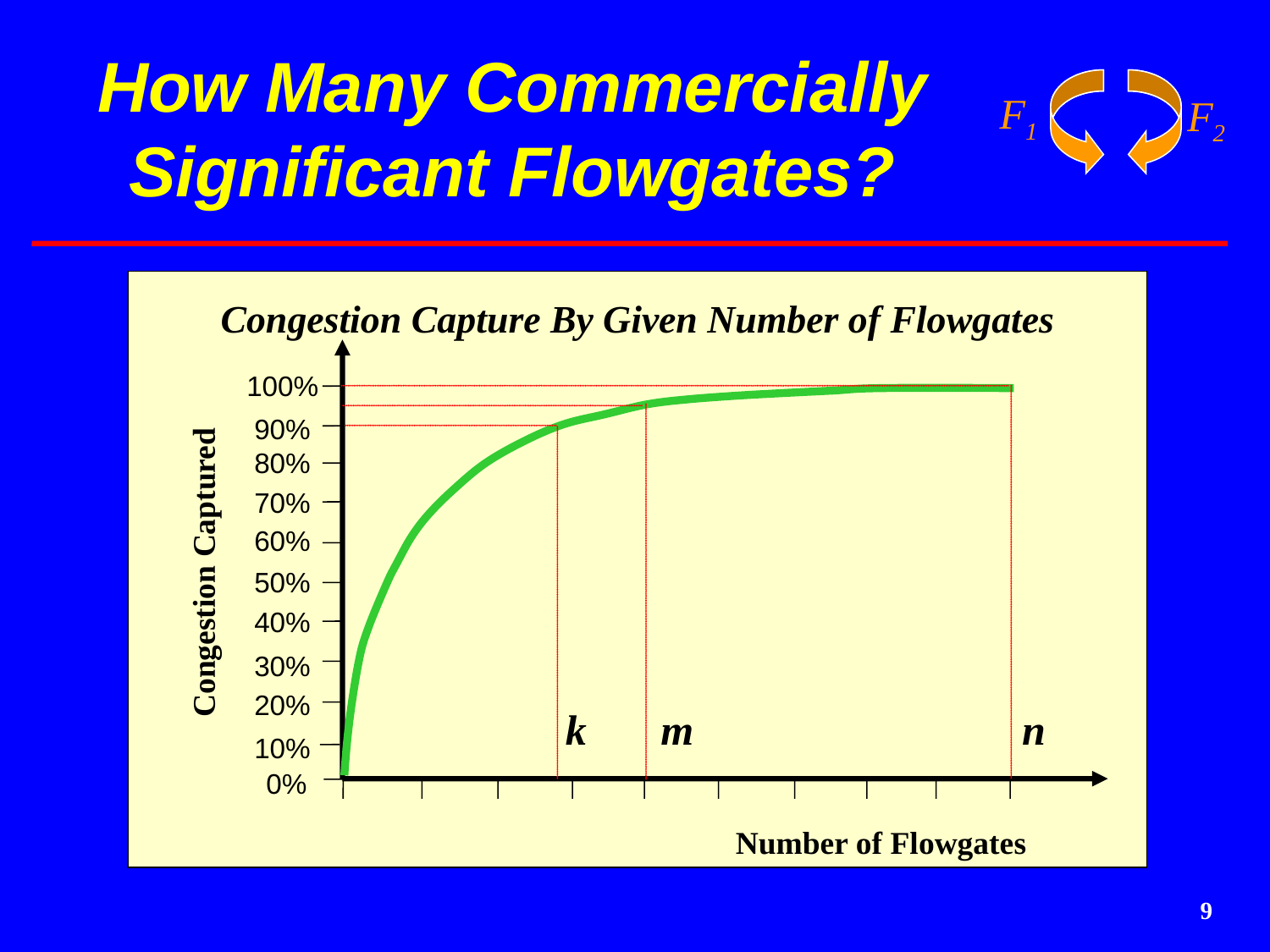

# How Many Commercially Significant Flowgates?

Congestion Capture By Given Number of Flowgates

100%

90%

80%
70%
60%
Congestion Captured
50%
40%
30%
20%
10%

0%

Number of Flowgates
k       m                               n
9